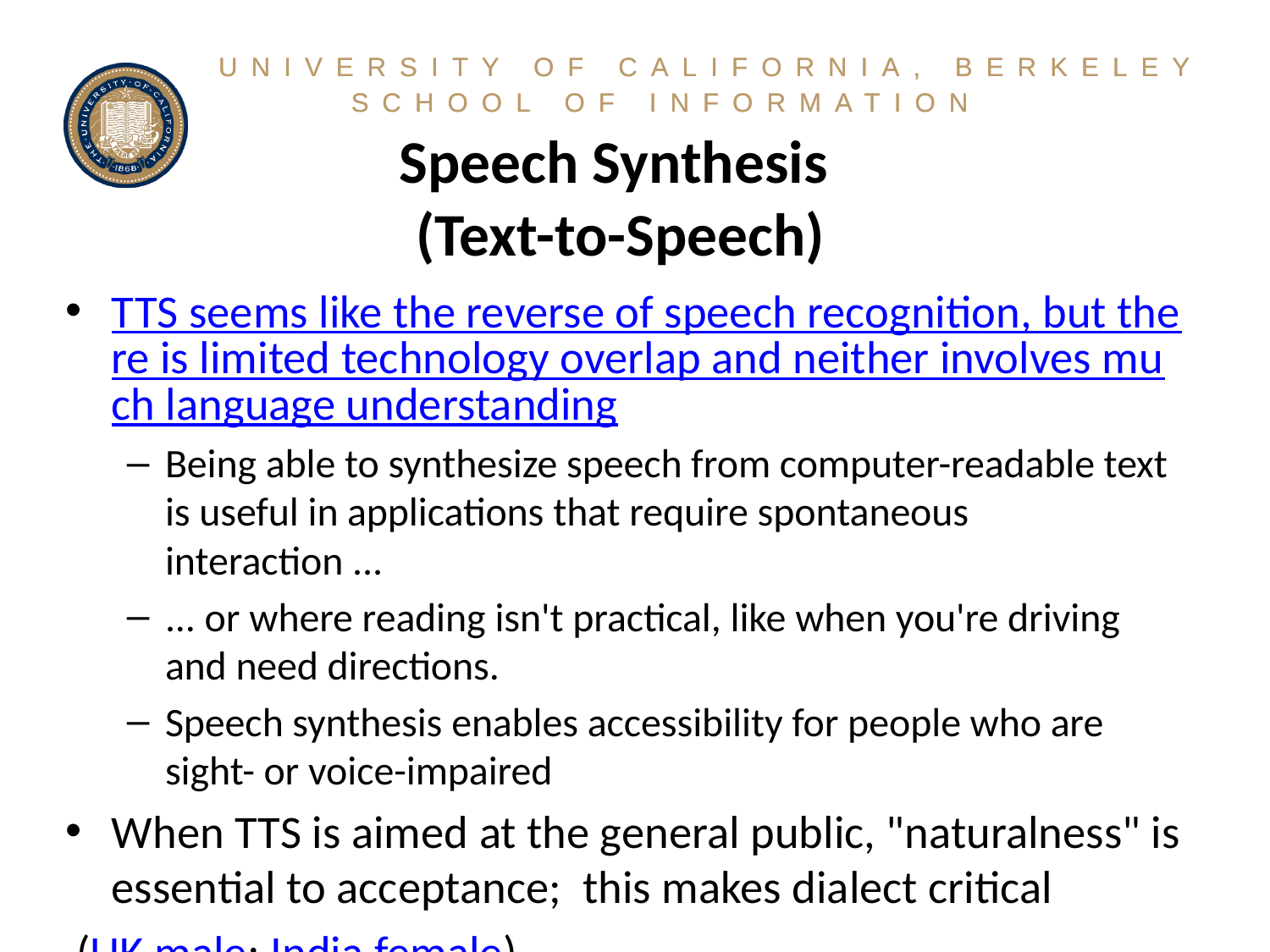

# Speech Synthesis (Text-to-Speech)
TTS seems like the reverse of speech recognition, but there is limited technology overlap and neither involves much language understanding
Being able to synthesize speech from computer-readable text is useful in applications that require spontaneous interaction ...
... or where reading isn't practical, like when you're driving and need directions.
Speech synthesis enables accessibility for people who are sight- or voice-impaired
When TTS is aimed at the general public, "naturalness" is essential to acceptance;  this makes dialect critical
 (UK male; India female)